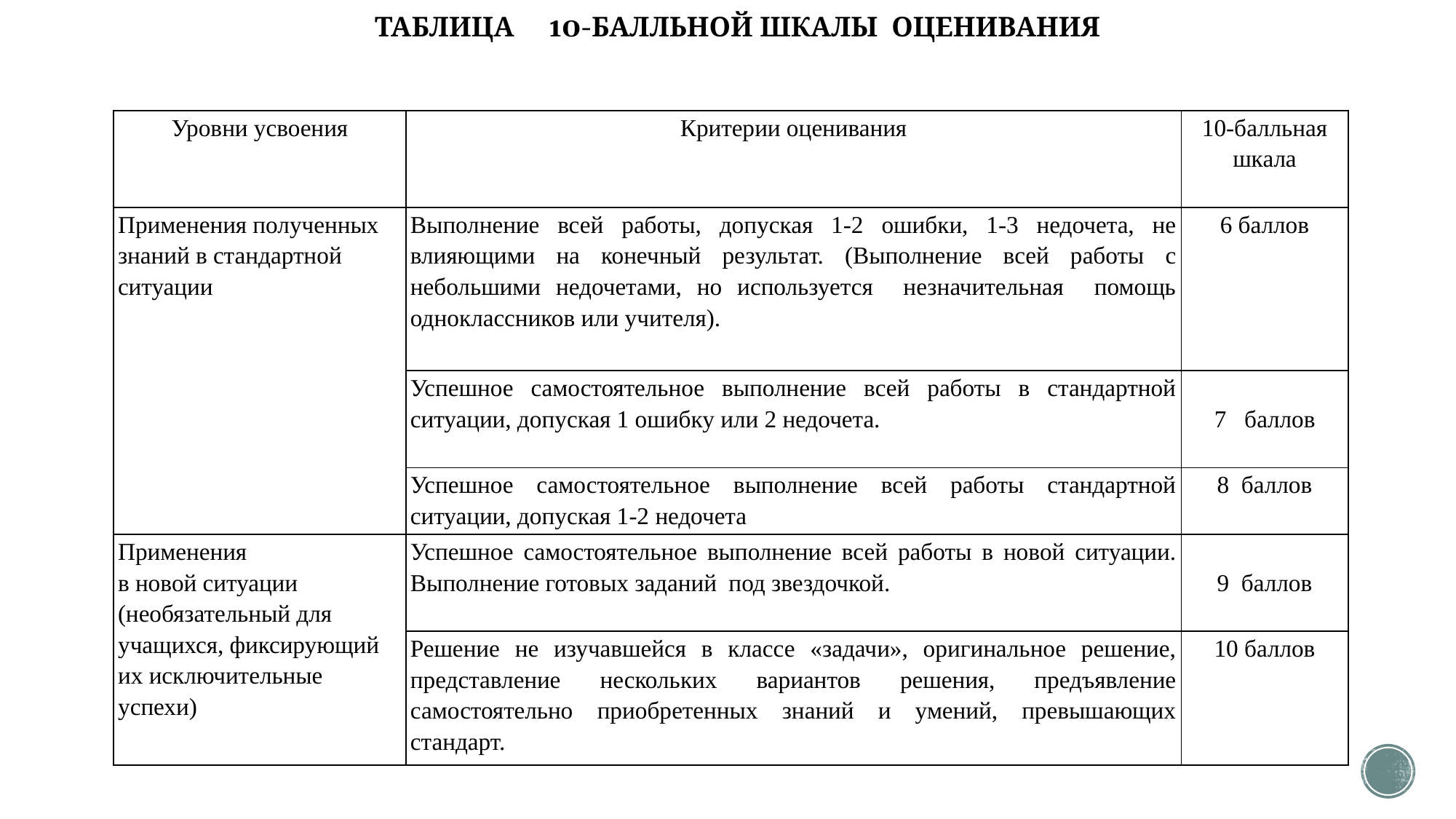

ТАБЛИЦА     10-БАЛЛЬНОЙ ШКАЛЫ  ОЦЕНИВАНИЯ
| Уровни усвоения | Критерии оценивания | 10-балльная шкала |
| --- | --- | --- |
| Применения полученных знаний в стандартной ситуации | Выполнение всей работы, допуская 1-2 ошибки, 1-3 недочета, не влияющими на конечный результат. (Выполнение всей работы с небольшими недочетами, но используется незначительная помощь одноклассников или учителя). | 6 баллов |
|  | Успешное самостоятельное выполнение всей работы в стандартной ситуации, допуская 1 ошибку или 2 недочета. | 7 баллов |
|  | Успешное самостоятельное выполнение всей работы стандартной ситуации, допуская 1-2 недочета | 8 баллов |
| Применения в новой ситуации (необязательный для учащихся, фиксирующий их исключительные успехи) | Успешное самостоятельное выполнение всей работы в новой ситуации. Выполнение готовых заданий под звездочкой. | 9 баллов |
|  | Решение не изучавшейся в классе «задачи», оригинальное решение, представление нескольких вариантов решения, предъявление самостоятельно приобретенных знаний и умений, превышающих стандарт. | 10 баллов |